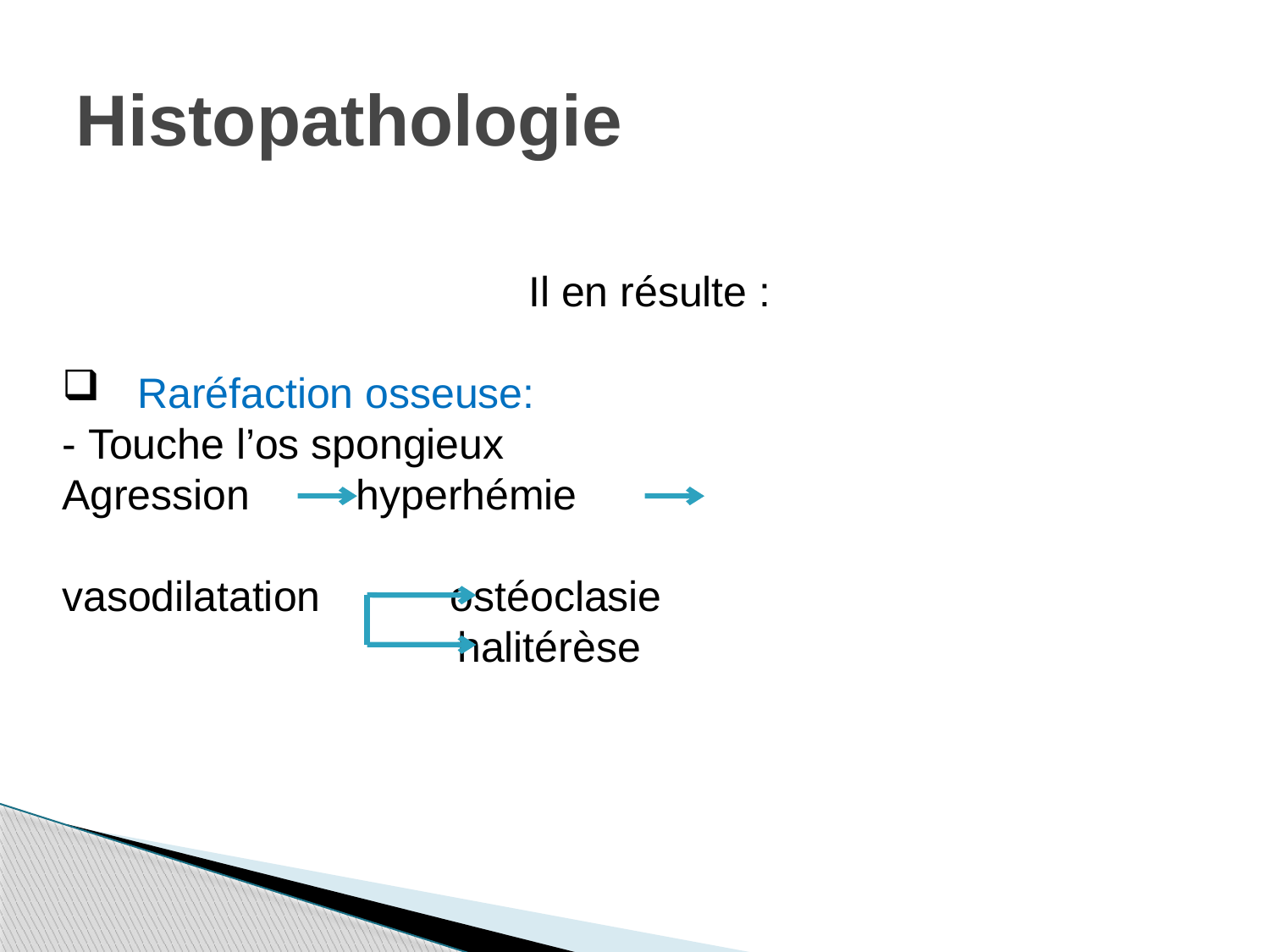

# Histopathologie
Il en résulte :

 Raréfaction osseuse:
- Touche l’os spongieux
Agression         hyperhémie

vasodilatation           ostéoclasie
	                            halitérèse